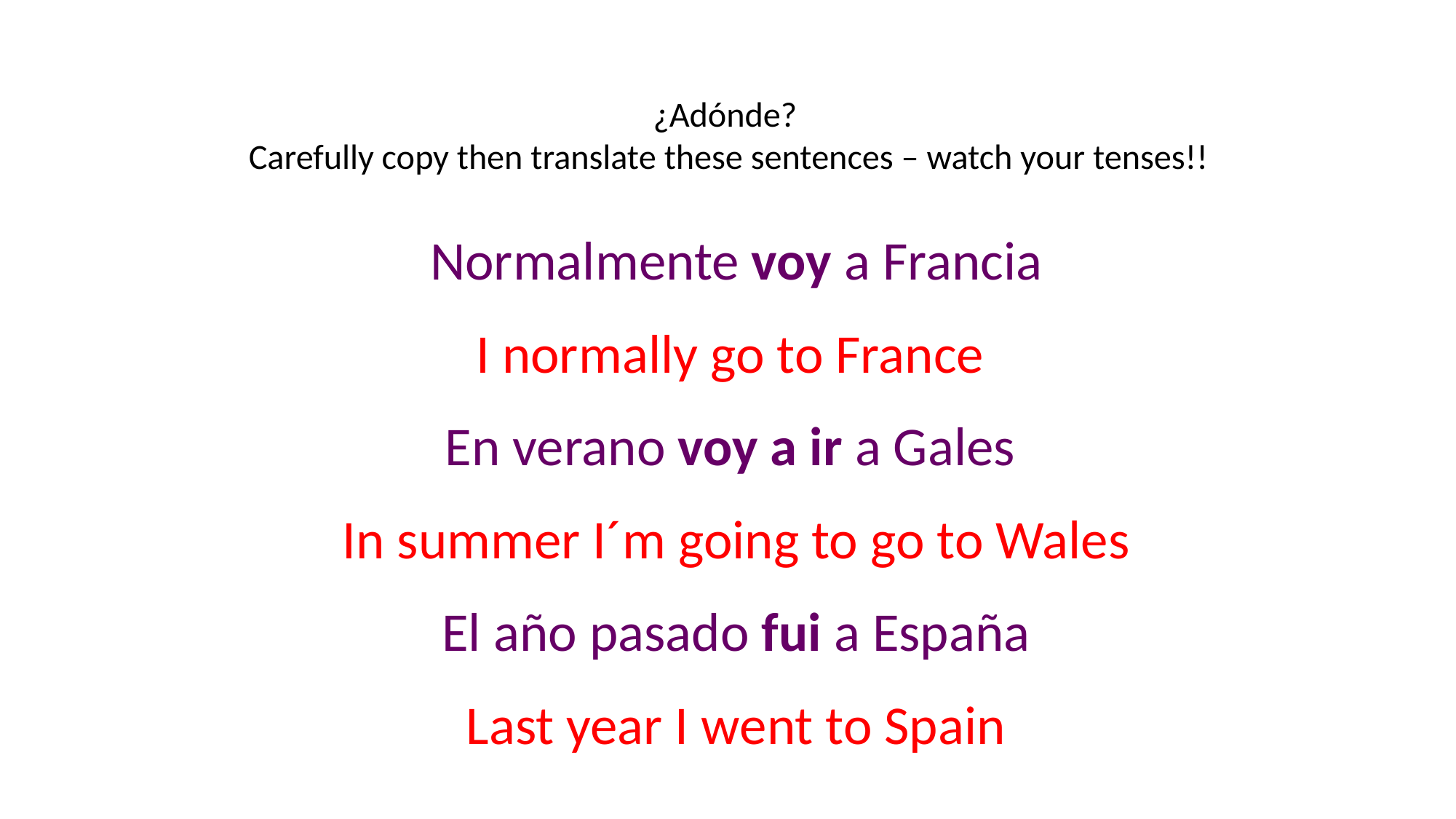

# ¿Adónde? Carefully copy then translate these sentences – watch your tenses!!
Normalmente voy a Francia
I normally go to France
En verano voy a ir a Gales
In summer I´m going to go to Wales
El año pasado fui a España
Last year I went to Spain